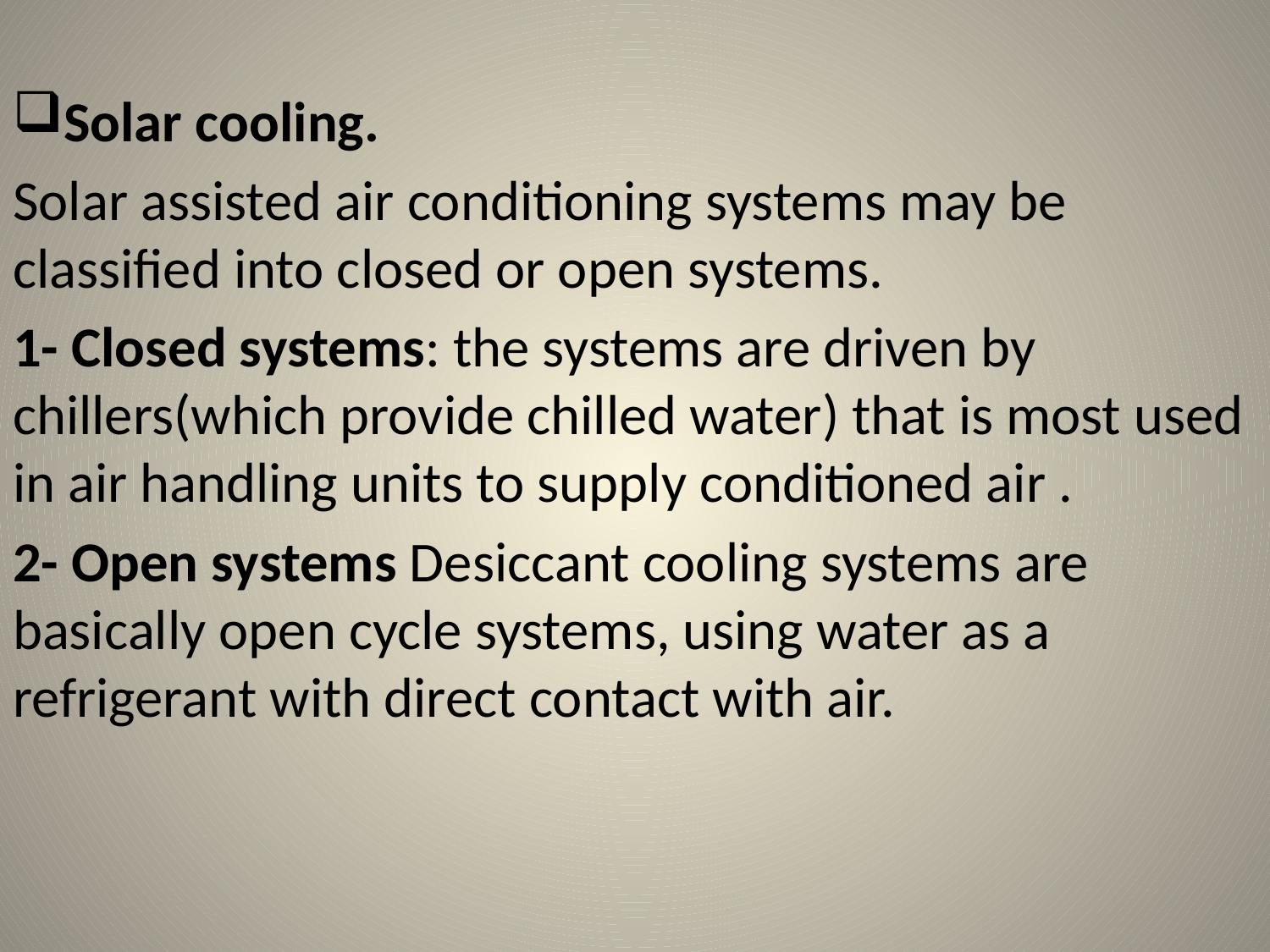

Solar cooling.
Solar assisted air conditioning systems may be classified into closed or open systems.
1- Closed systems: the systems are driven by chillers(which provide chilled water) that is most used in air handling units to supply conditioned air .
2- Open systems Desiccant cooling systems are basically open cycle systems, using water as a refrigerant with direct contact with air.
#